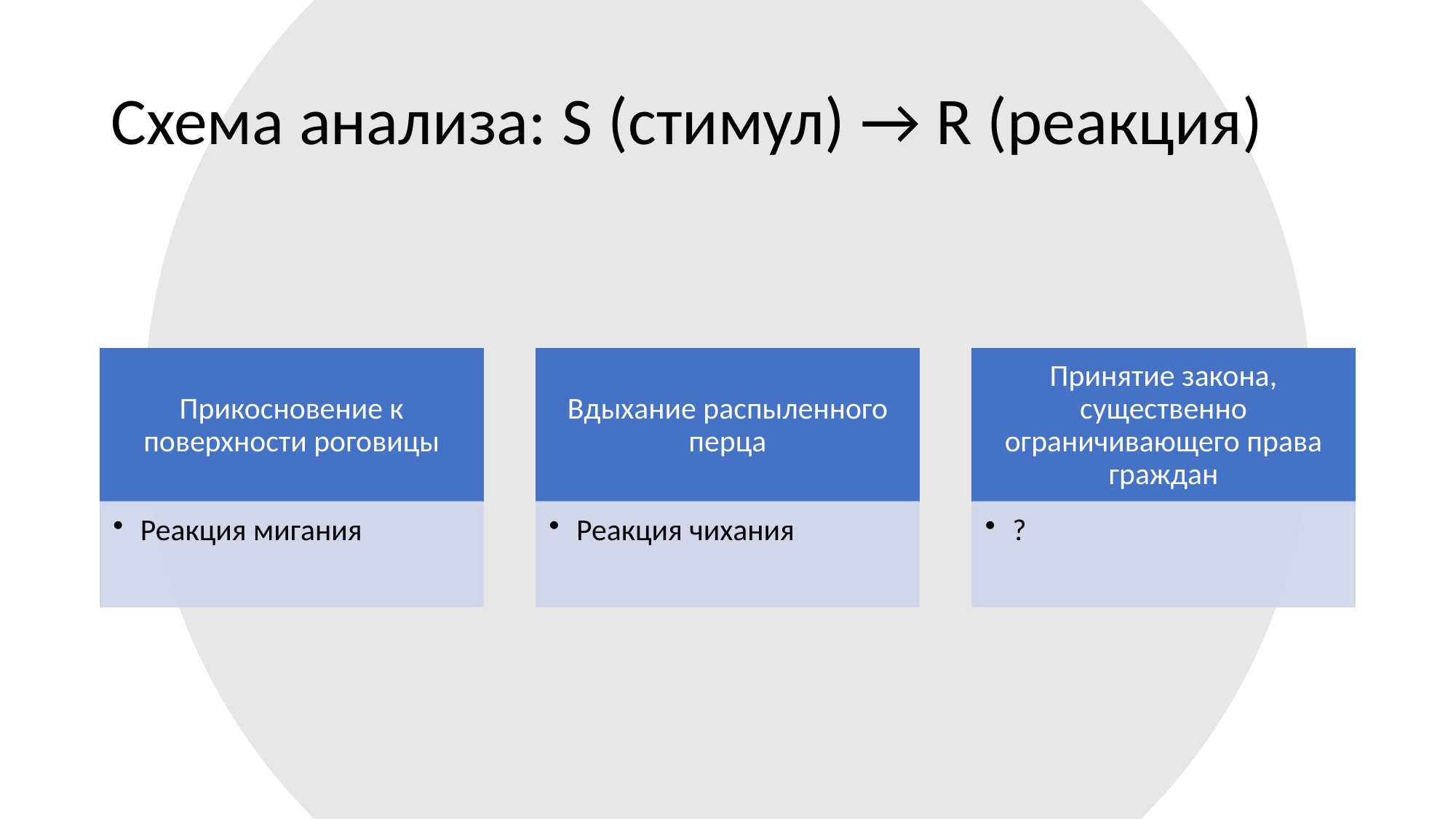

# Схема анализа: S (стимул) → R (реакция)
Прикосновение к поверхности роговицы
Реакция мигания
Вдыхание распыленного перца
Реакция чихания
Принятие закона, существенно ограничивающего права граждан
?